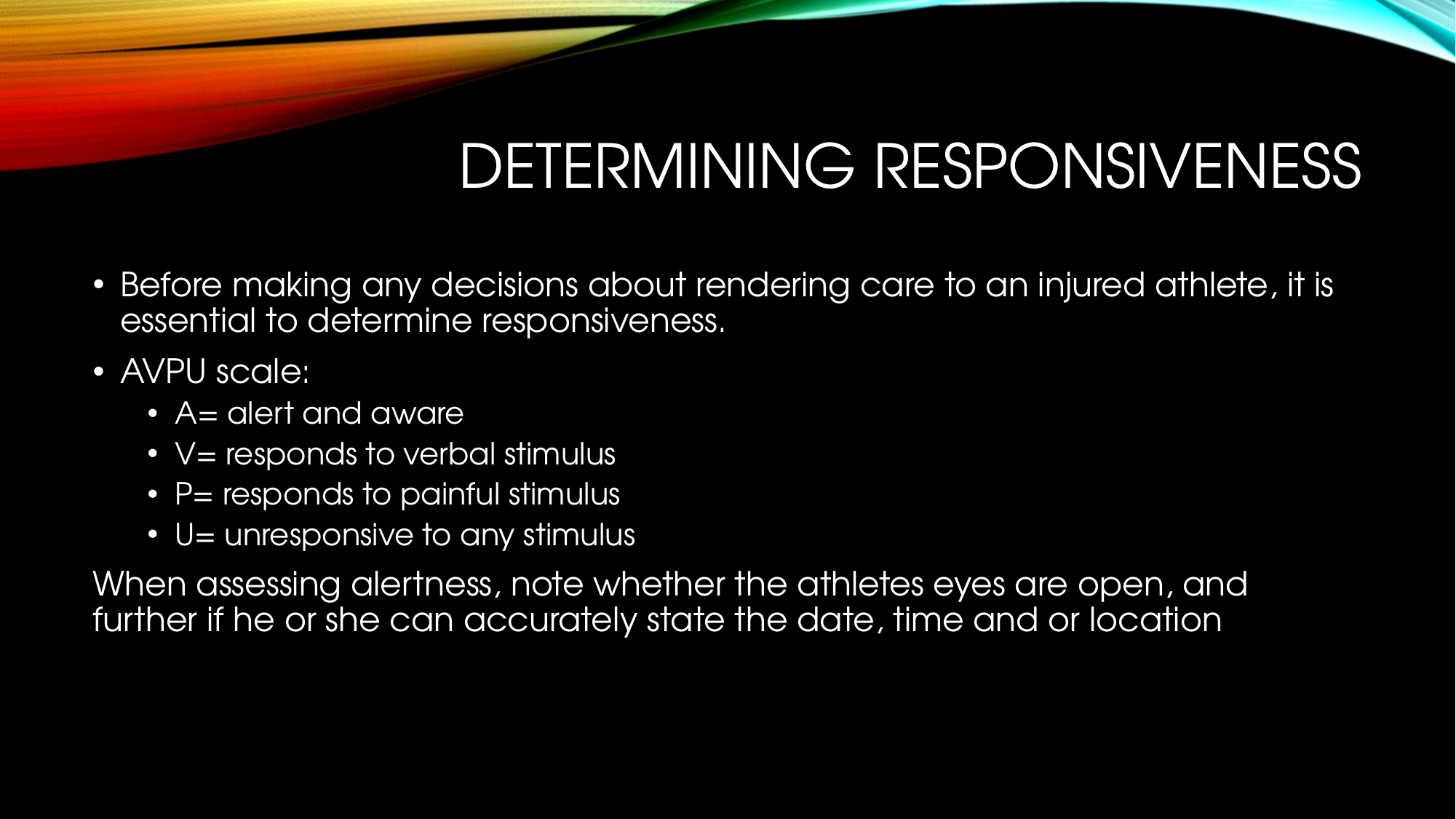

# Determining responsiveness
Before making any decisions about rendering care to an injured athlete, it is essential to determine responsiveness.
AVPU scale:
A= alert and aware
V= responds to verbal stimulus
P= responds to painful stimulus
U= unresponsive to any stimulus
When assessing alertness, note whether the athletes eyes are open, and further if he or she can accurately state the date, time and or location